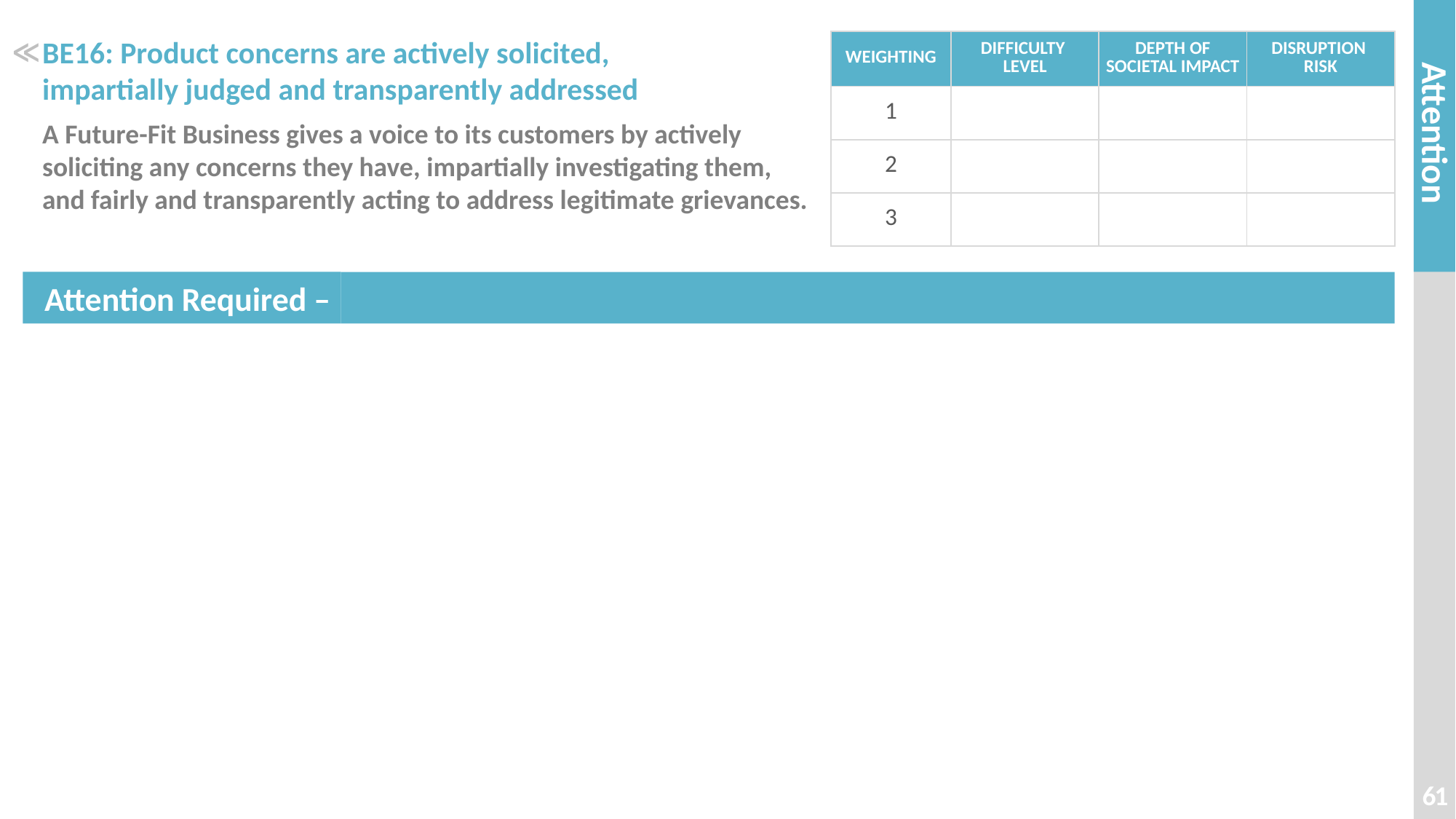

# BE16: Product concerns are actively solicited, impartially judged and transparently addressed
| WEIGHTING | DIFFICULTY LEVEL | DEPTH OF SOCIETAL IMPACT | DISRUPTION RISK |
| --- | --- | --- | --- |
| 1 |  |  |  |
| 2 |  |  |  |
| 3 |  |  |  |
≪

A Future-Fit Business gives a voice to its customers by actively soliciting any concerns they have, impartially investigating them,
and fairly and transparently acting to address legitimate grievances.

61